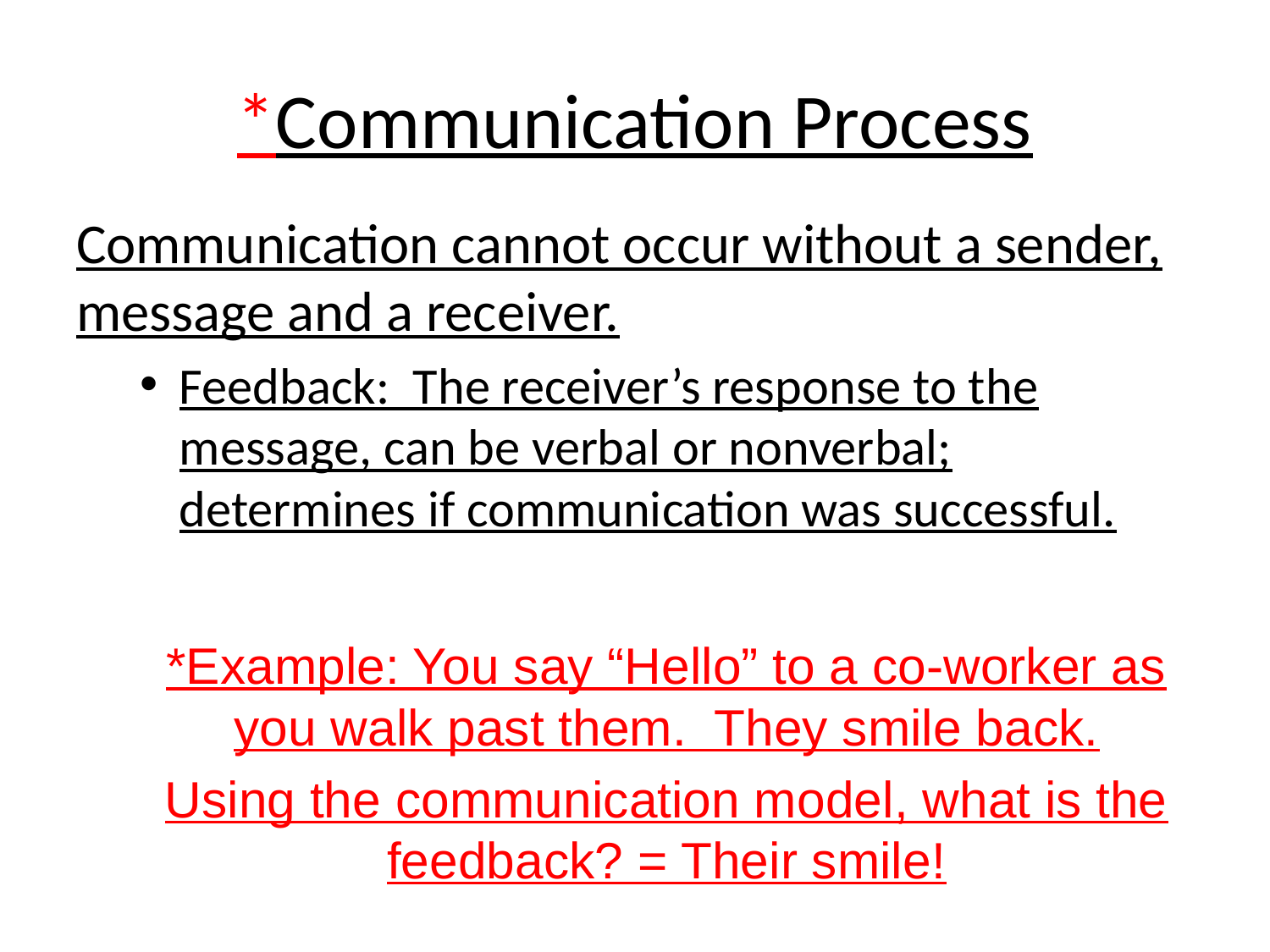

# *Communication Process
Communication cannot occur without a sender, message and a receiver.
Feedback:  The receiver’s response to the message, can be verbal or nonverbal; determines if communication was successful.

*Example: You say “Hello” to a co-worker as you walk past them.  They smile back.
Using the communication model, what is the feedback? = Their smile!